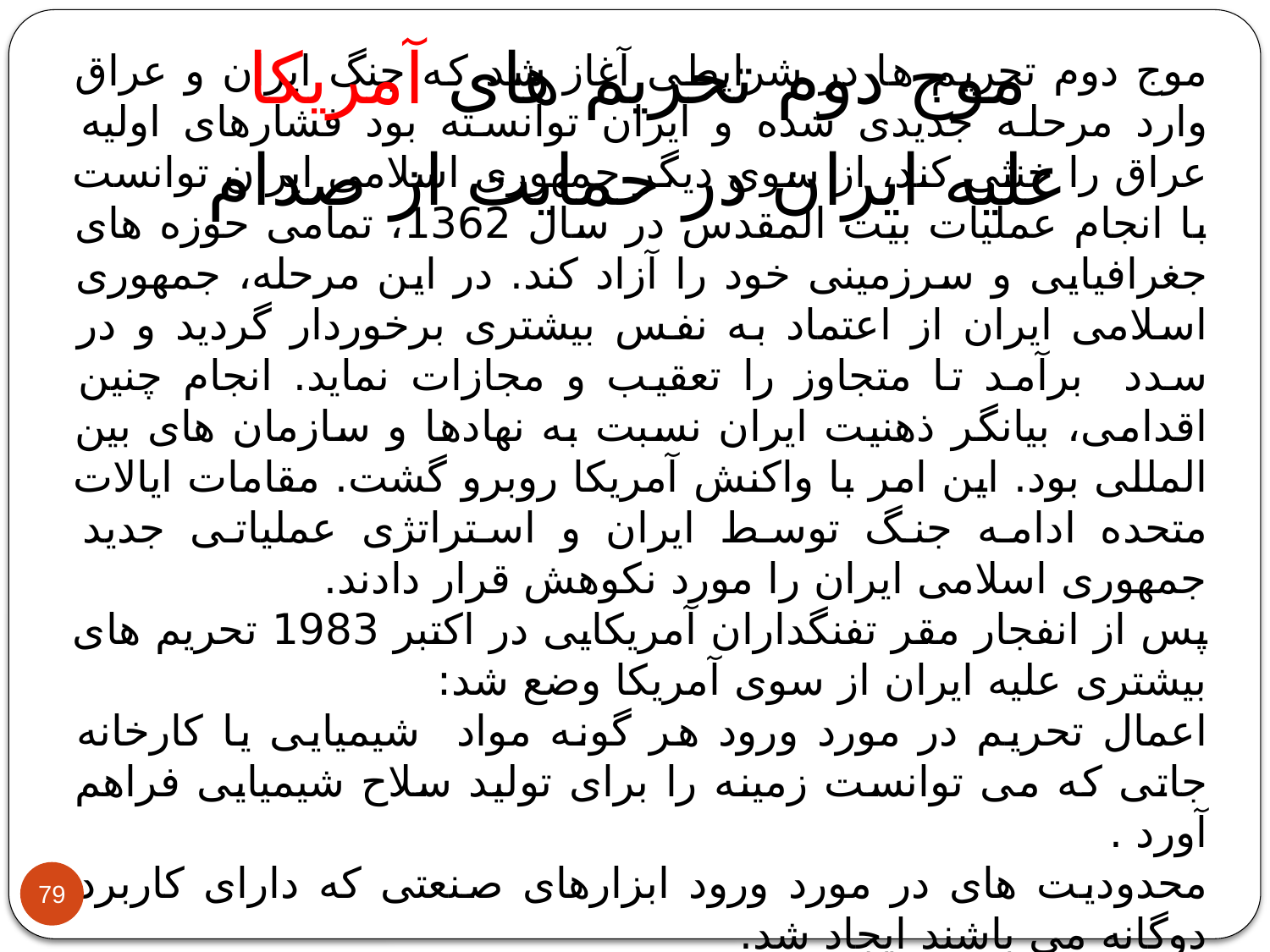

موج دوم تحریم های آمریکا
علیه ایران در حمایت از صدام
موج دوم تحریم ها در شرایطی آغاز شد که جنگ ایران و عراق وارد مرحله جدیدی شده و ایران توانسته بود فشارهای اولیه عراق را خنثی کند، از سوی دیگر جمهوری اسلامی ایران توانست با انجام عملیات بیت المقدس در سال 1362، تمامی حوزه های جغرافیایی و سرزمینی خود را آزاد کند. در این مرحله، جمهوری اسلامی ایران از اعتماد به نفس بیشتری برخوردار گردید و در سدد  برآمد تا متجاوز را تعقیب و مجازات نماید. انجام چنین اقدامی، بیانگر ذهنیت ایران نسبت به نهادها و سازمان های بین المللی بود. این امر با واکنش آمریکا روبرو گشت. مقامات ایالات متحده ادامه جنگ توسط ایران و استراتژی عملیاتی جدید جمهوری اسلامی ایران را مورد نکوهش قرار دادند.
پس از انفجار مقر تفنگداران آمریکایی در اکتبر 1983 تحریم های بیشتری علیه ایران از سوی آمریکا وضع شد:
اعمال تحریم در مورد ورود هر گونه مواد  شیمیایی یا کارخانه جاتی که می توانست زمینه را برای تولید سلاح شیمیایی فراهم آورد .
محدودیت های در مورد ورود ابزارهای صنعتی که دارای کاربرد دوگانه می باشند ایجاد شد.
برخی از محدودیت های پولی، بانکی و ابزاری که در سال 1979 اعمال گردیده بود تا پایان جنگ در سال 1988 و بعد از آن نیز تداوم یافت.
79